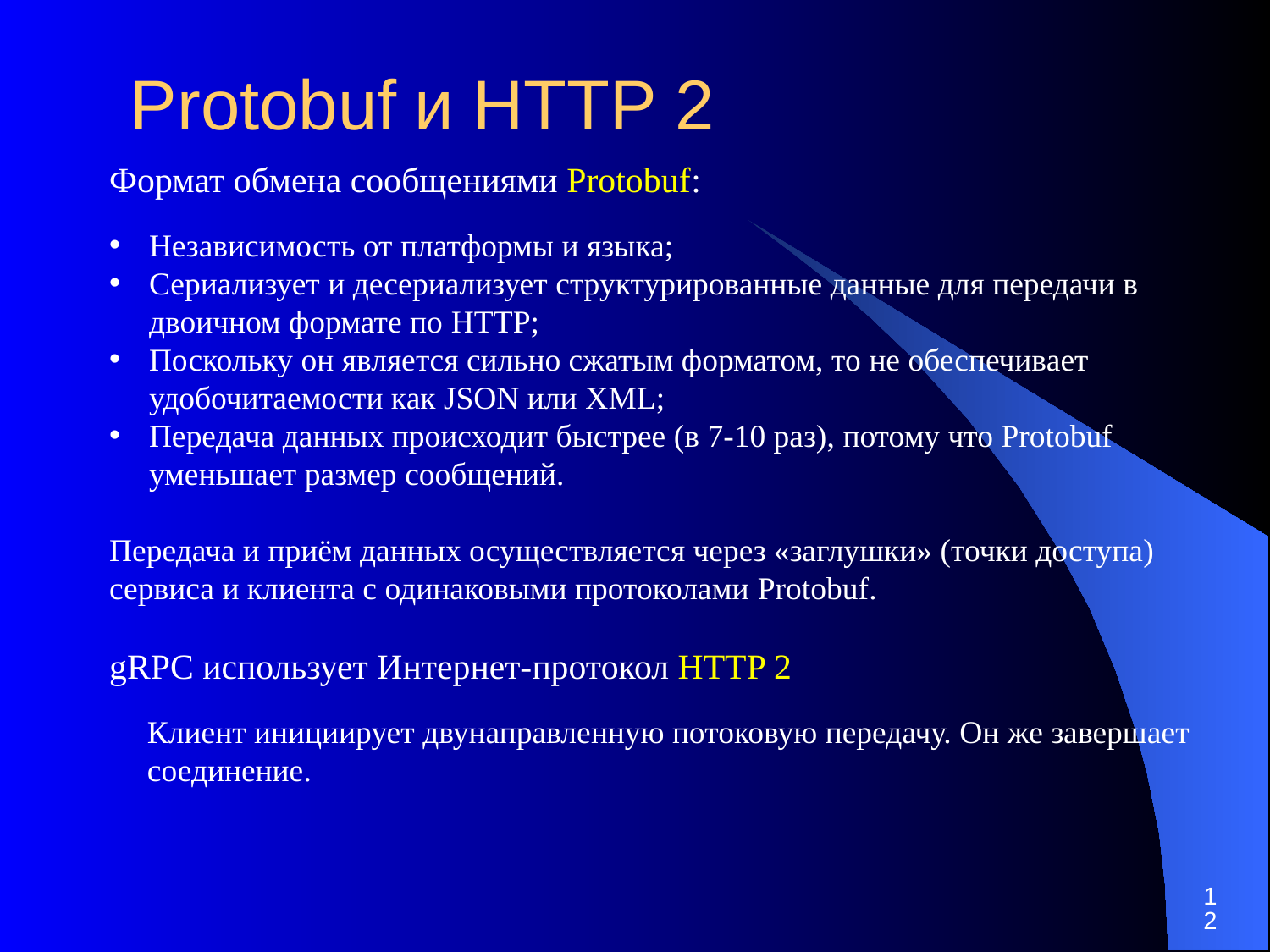

Protobuf и HTTP 2
Формат обмена сообщениями Protobuf:

Независимость от платформы и языка;
Сериализует и десериализует структурированные данные для передачи в двоичном формате по HTTP;
Поскольку он является сильно сжатым форматом, то не обеспечивает удобочитаемости как JSON или XML;
Передача данных происходит быстрее (в 7-10 раз), потому что Protobuf уменьшает размер сообщений.

Передача и приём данных осуществляется через «заглушки» (точки доступа) сервиса и клиента с одинаковыми протоколами Protobuf.

gRPC использует Интернет-протокол HTTP 2

Клиент инициирует двунаправленную потоковую передачу. Он же завершает соединение.
12